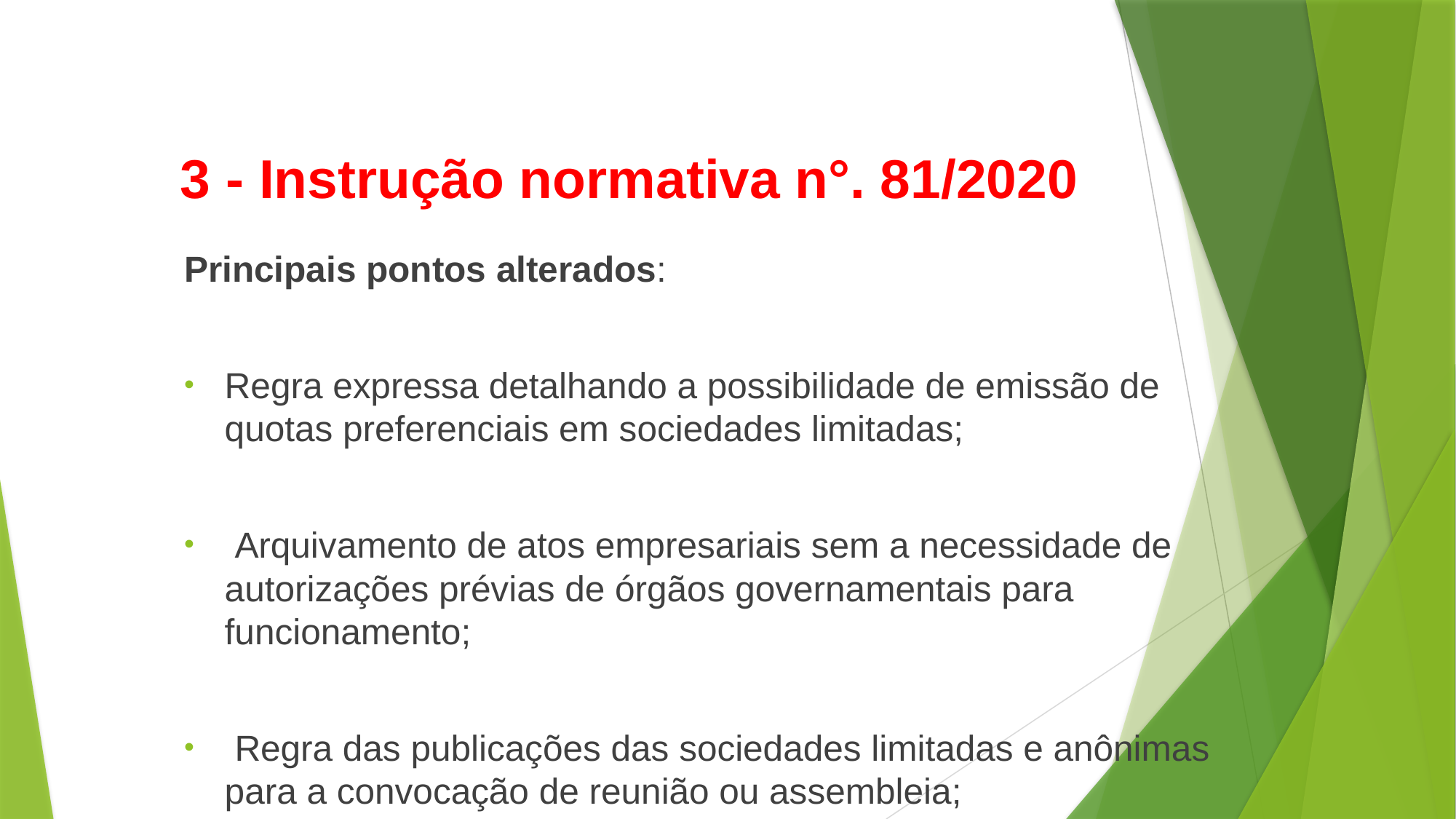

# 3 - Instrução normativa n°. 81/2020
Principais pontos alterados:

Regra expressa detalhando a possibilidade de emissão de quotas preferenciais em sociedades limitadas;

 Arquivamento de atos empresariais sem a necessidade de autorizações prévias de órgãos governamentais para funcionamento;

 Regra das publicações das sociedades limitadas e anônimas para a convocação de reunião ou assembleia;